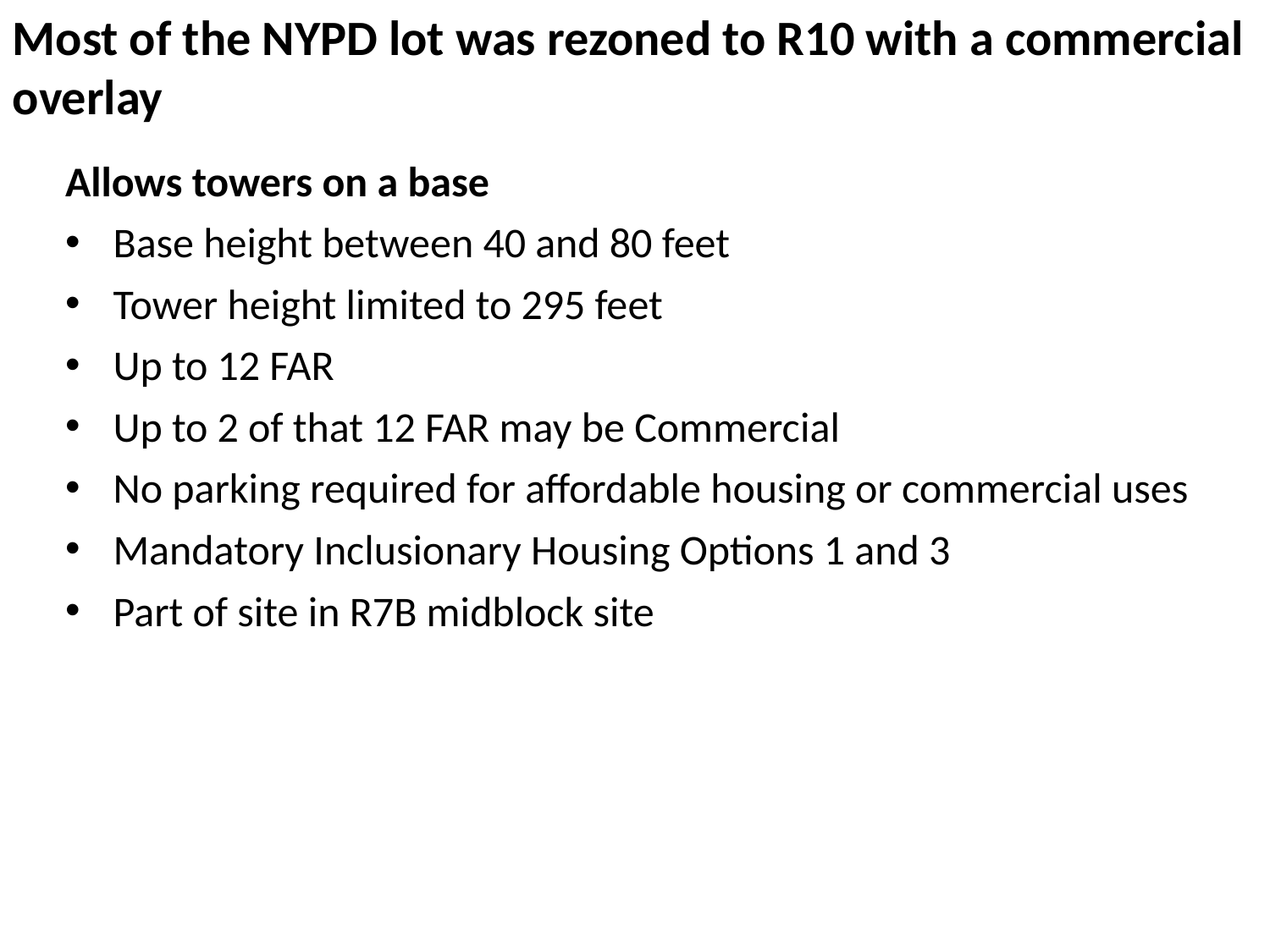

Most of the NYPD lot was rezoned to R10 with a commercial overlay
Allows towers on a base
Base height between 40 and 80 feet
Tower height limited to 295 feet
Up to 12 FAR
Up to 2 of that 12 FAR may be Commercial
No parking required for affordable housing or commercial uses
Mandatory Inclusionary Housing Options 1 and 3
Part of site in R7B midblock site